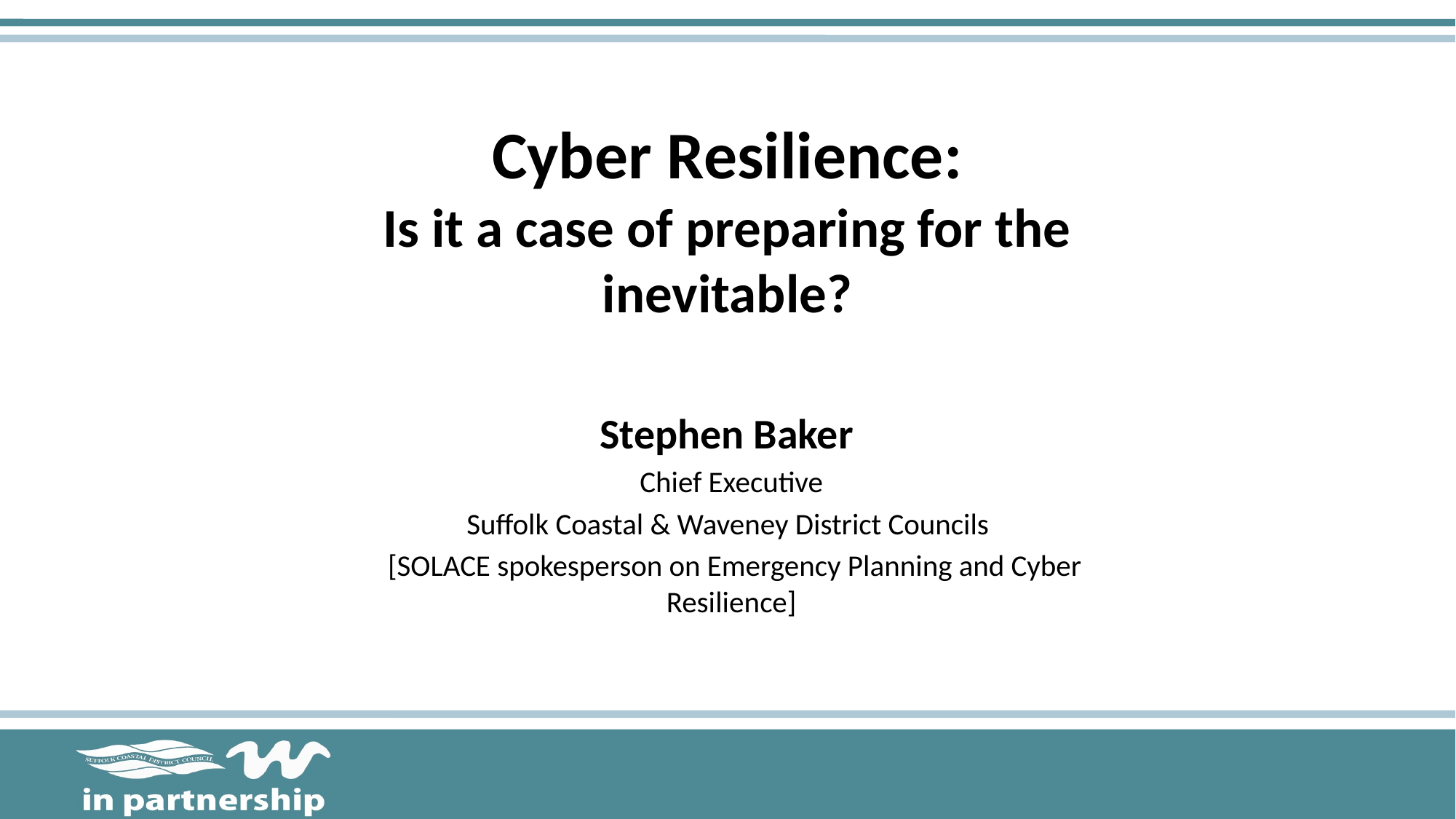

# Cyber Resilience: Is it a case of preparing for the inevitable?
Stephen Baker
Chief Executive
Suffolk Coastal & Waveney District Councils
 [SOLACE spokesperson on Emergency Planning and Cyber Resilience]